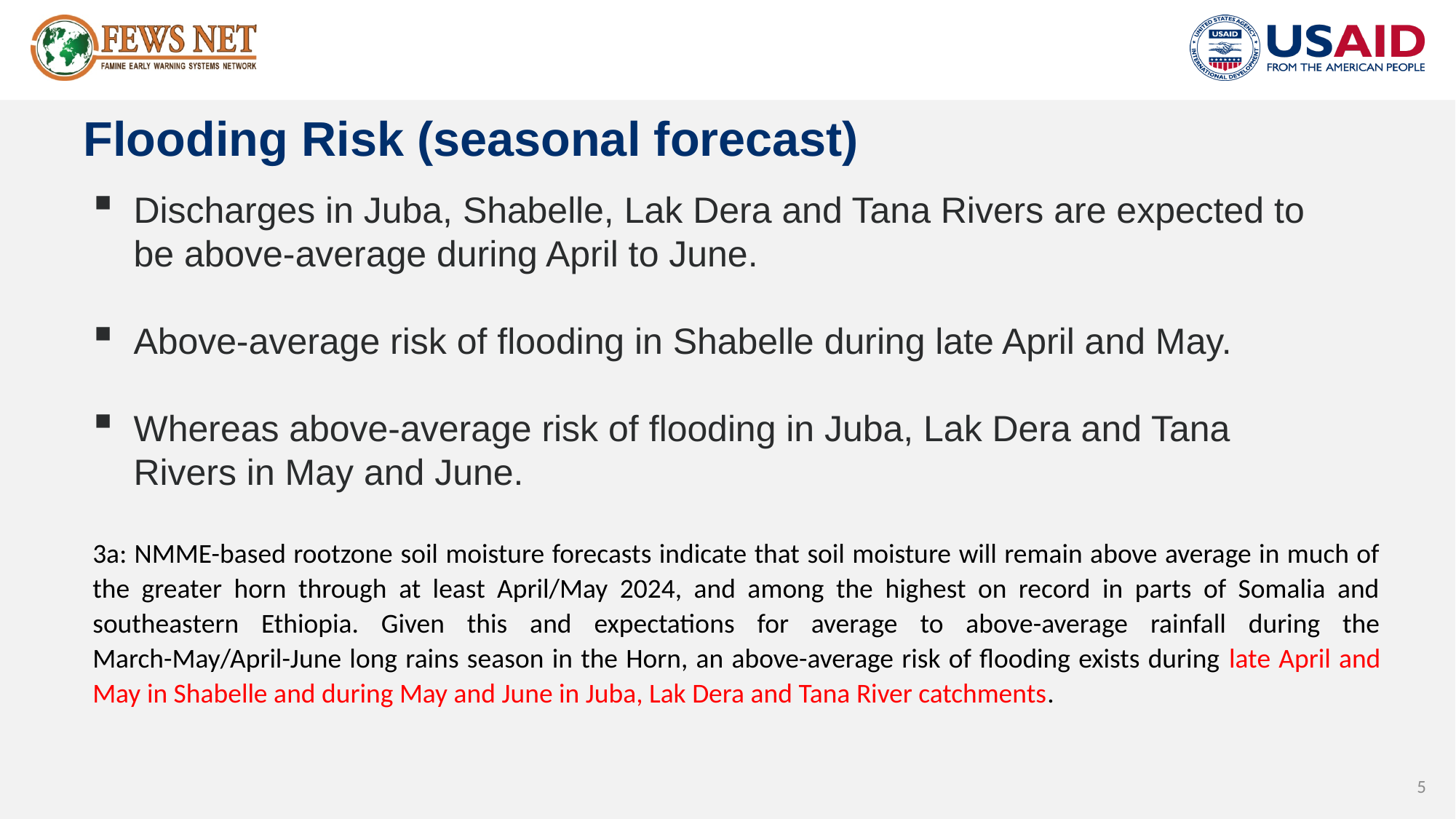

# Flooding Risk (seasonal forecast)
Discharges in Juba, Shabelle, Lak Dera and Tana Rivers are expected to be above-average during April to June.

Above-average risk of flooding in Shabelle during late April and May.

Whereas above-average risk of flooding in Juba, Lak Dera and Tana Rivers in May and June.
3a: NMME-based rootzone soil moisture forecasts indicate that soil moisture will remain above average in much of the greater horn through at least April/May 2024, and among the highest on record in parts of Somalia and southeastern Ethiopia. Given this and expectations for average to above-average rainfall during the March-May/April-June long rains season in the Horn, an above-average risk of flooding exists during late April and May in Shabelle and during May and June in Juba, Lak Dera and Tana River catchments.